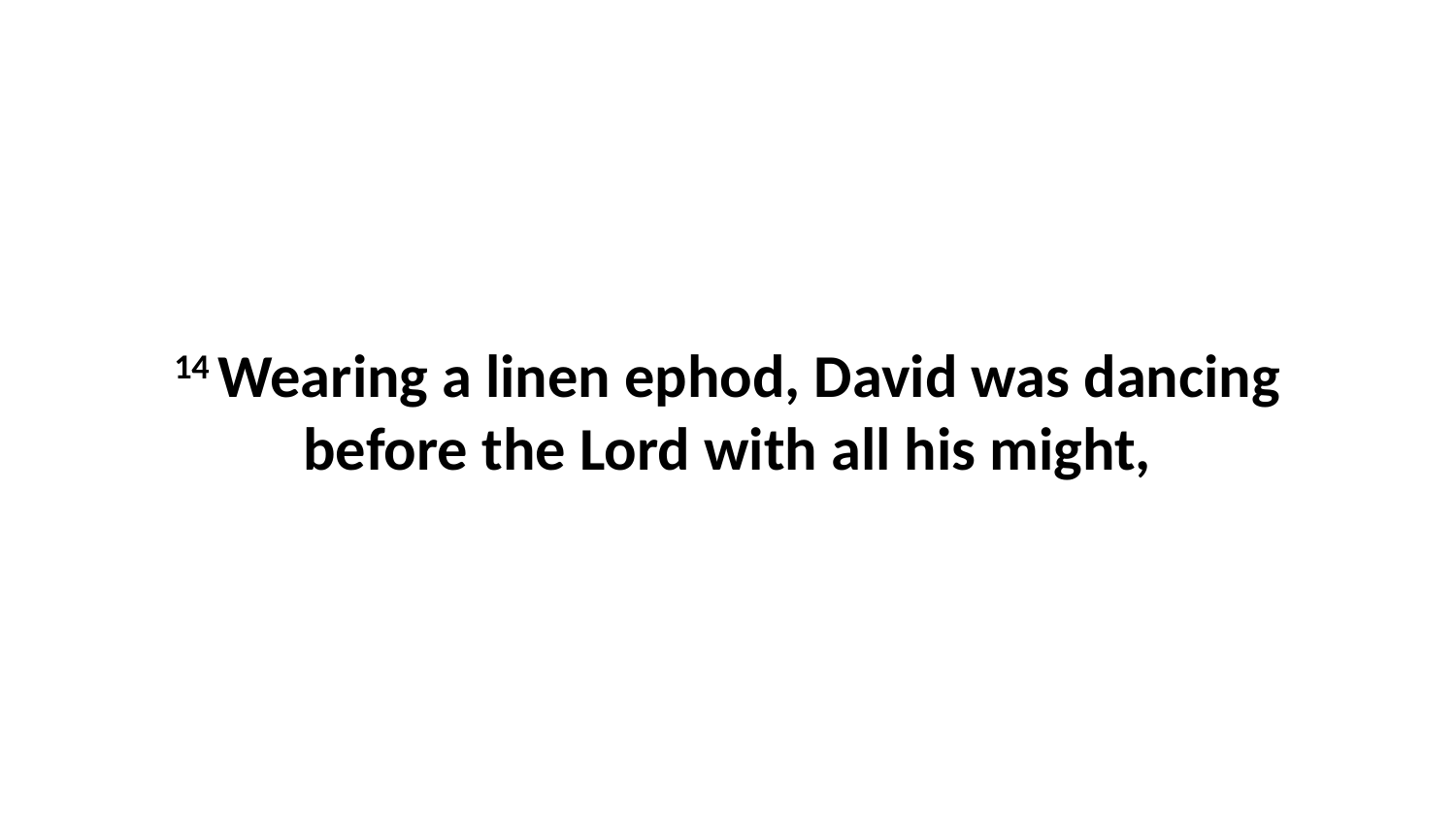

14 Wearing a linen ephod, David was dancing before the Lord with all his might,